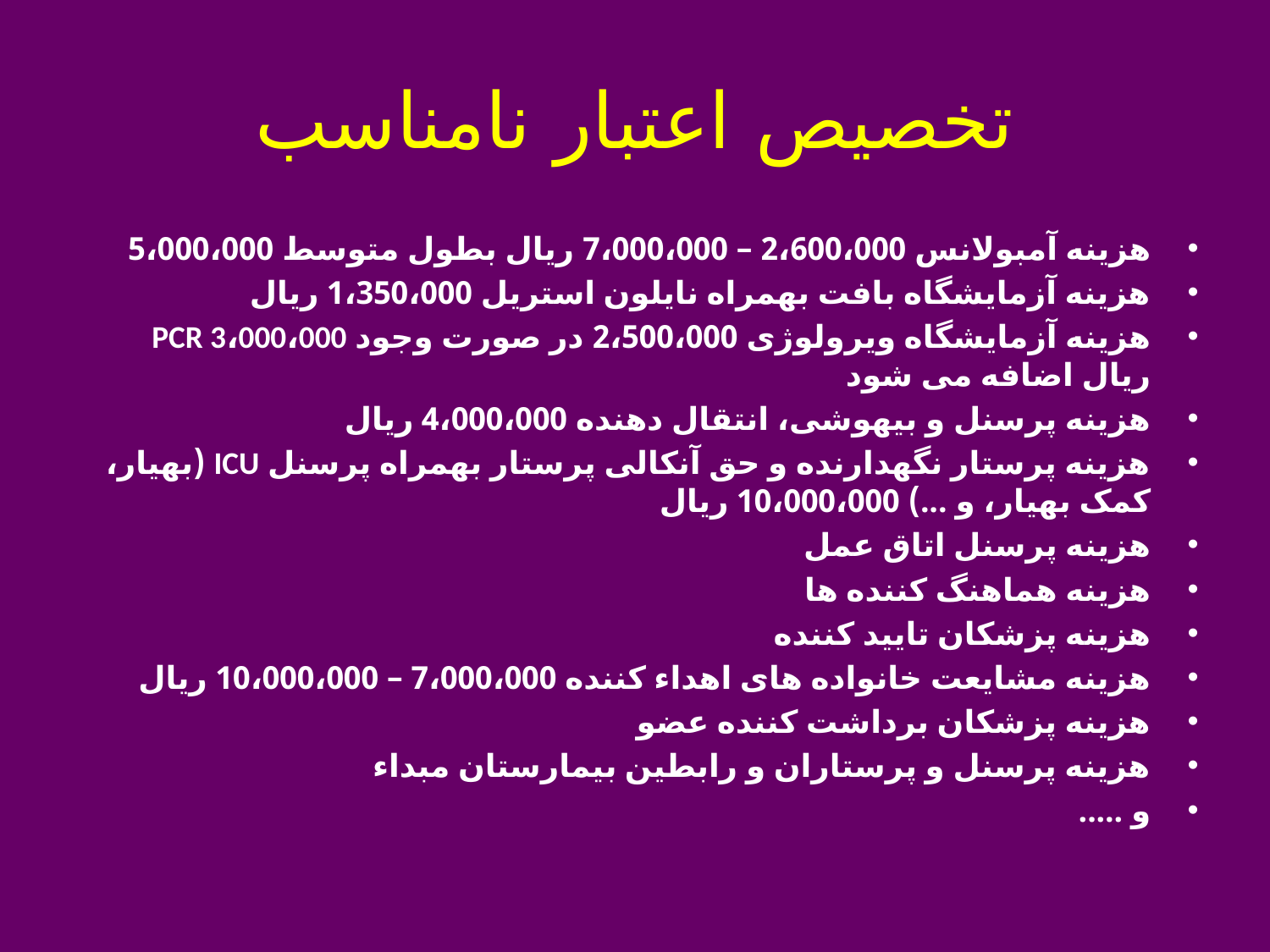

# تخصیص اعتبار نامناسب
هزینه آمبولانس 2،600،000 – 7،000،000 ریال بطول متوسط 5،000،000
هزینه آزمایشگاه بافت بهمراه نایلون استریل 1،350،000 ریال
هزینه آزمایشگاه ویرولوژی 2،500،000 در صورت وجود PCR 3،000،000 ریال اضافه می شود
هزینه پرسنل و بیهوشی، انتقال دهنده 4،000،000 ریال
هزینه پرستار نگهدارنده و حق آنکالی پرستار بهمراه پرسنل ICU (بهیار، کمک بهیار، و ...) 10،000،000 ریال
هزینه پرسنل اتاق عمل
هزینه هماهنگ کننده ها
هزینه پزشکان تایید کننده
هزینه مشایعت خانواده های اهداء کننده 7،000،000 – 10،000،000 ریال
هزینه پزشکان برداشت کننده عضو
هزینه پرسنل و پرستاران و رابطین بیمارستان مبداء
و .....